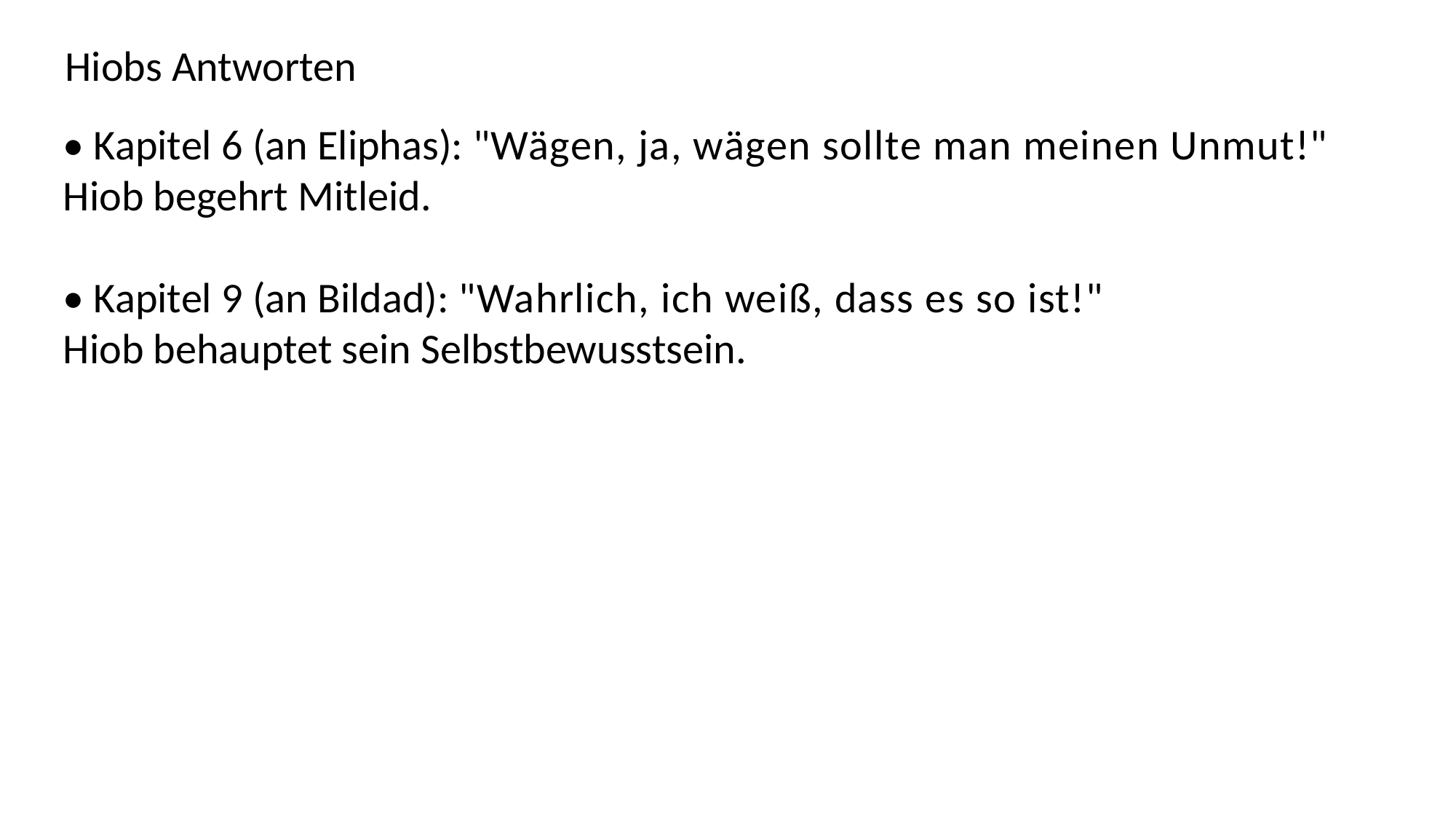

Hiobs Antworten
• Kapitel 6 (an Eliphas): "Wägen, ja, wägen sollte man meinen Unmut!"
Hiob begehrt Mitleid.

• Kapitel 9 (an Bildad): "Wahrlich, ich weiß, dass es so ist!"
Hiob behauptet sein Selbstbewusstsein.